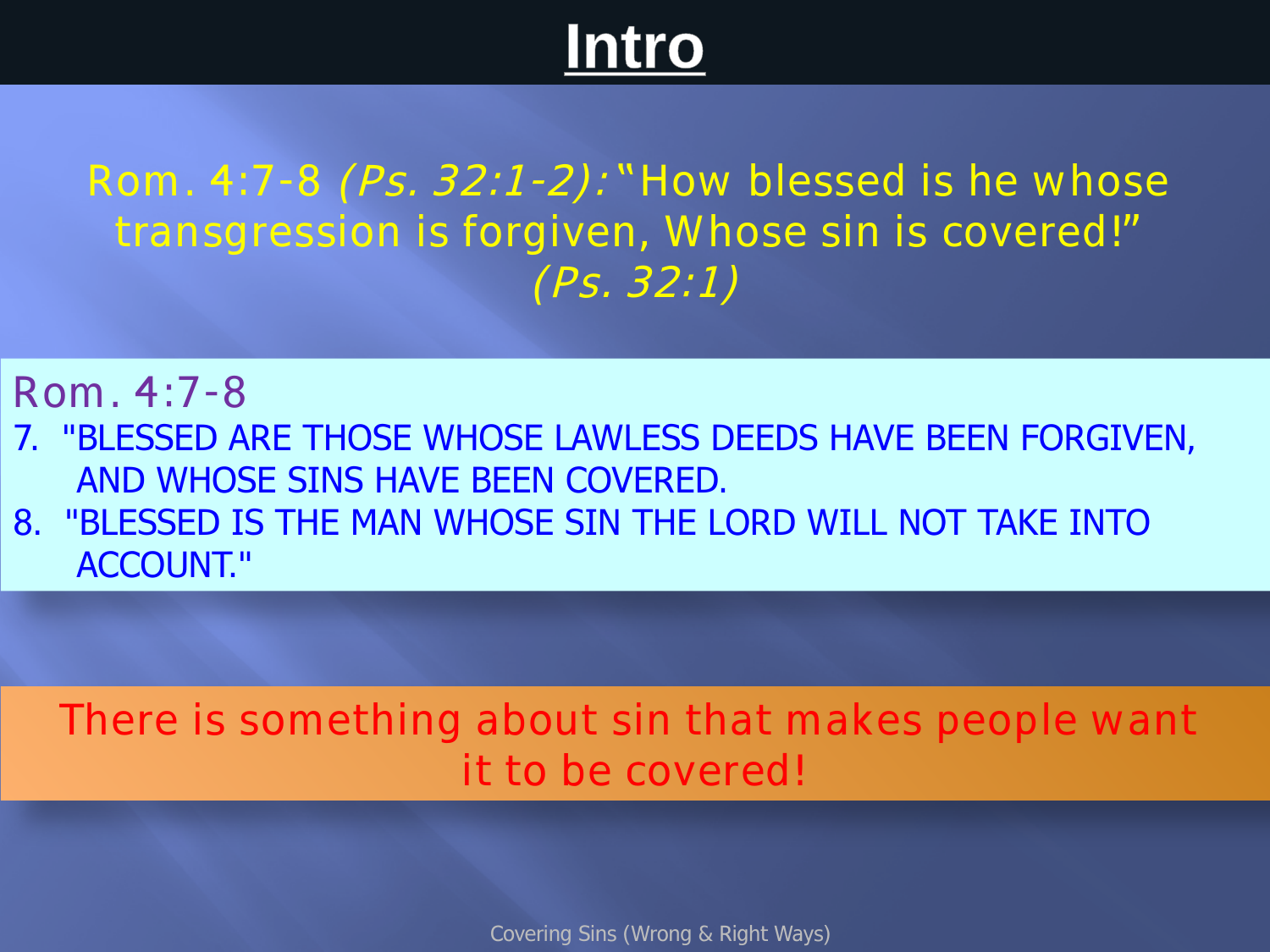

# Intro
Rom. 4:7-8 (Ps. 32:1-2): “How blessed is he whose
transgression is forgiven, Whose sin is covered!”
(Ps. 32:1)
Rom. 4:7-8
7.  "BLESSED ARE THOSE WHOSE LAWLESS DEEDS HAVE BEEN FORGIVEN, AND WHOSE SINS HAVE BEEN COVERED.
8.  "BLESSED IS THE MAN WHOSE SIN THE LORD WILL NOT TAKE INTO ACCOUNT."
There is something about sin that makes people want
it to be covered!
Covering Sins (Wrong & Right Ways)